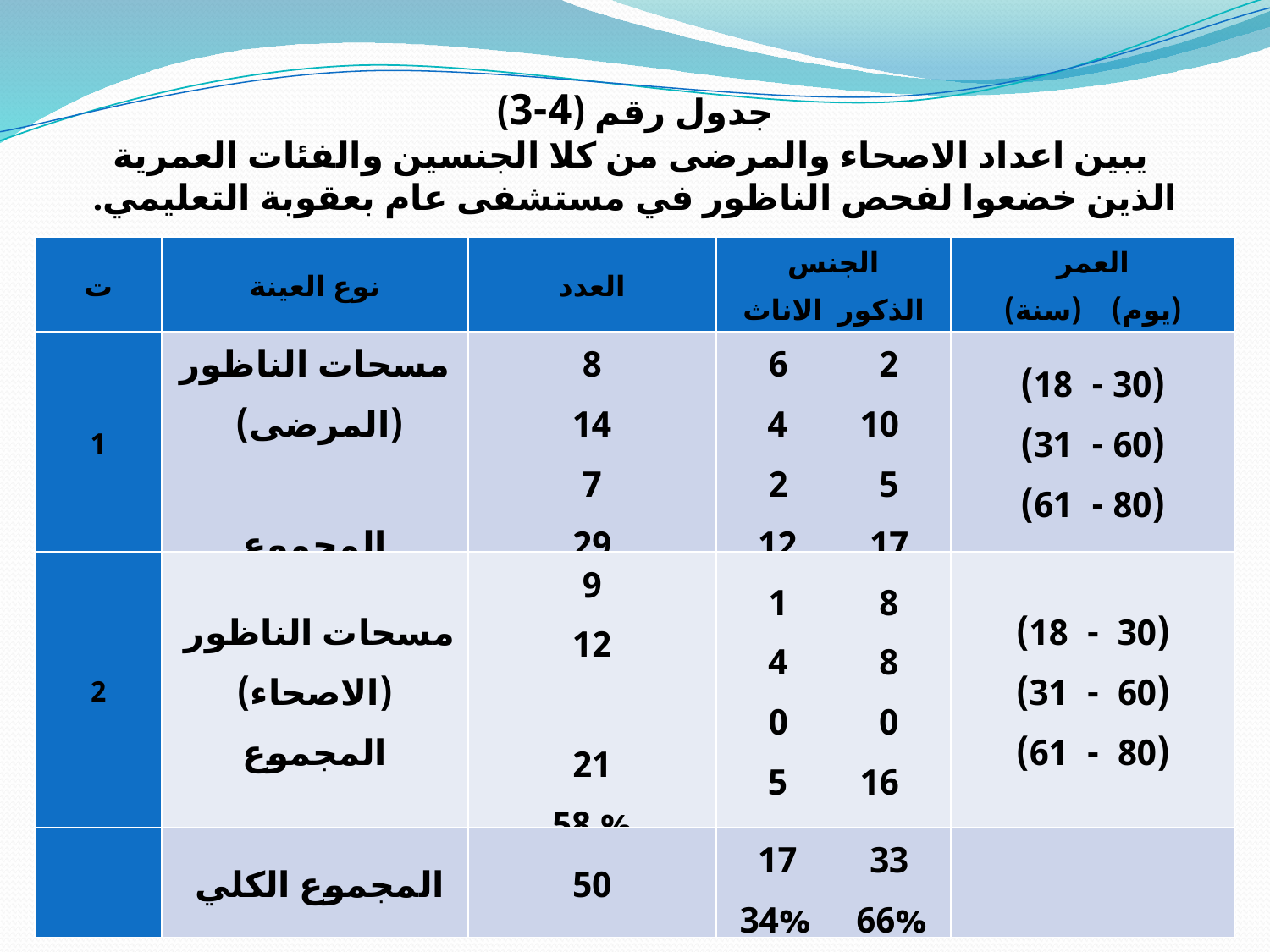

جدول رقم (4-3)
 يبين اعداد الاصحاء والمرضى من كلا الجنسين والفئات العمرية الذين خضعوا لفحص الناظور في مستشفى عام بعقوبة التعليمي.
| ت | نوع العينة | العدد | الجنس الذكور الاناث | العمر (يوم) (سنة) |
| --- | --- | --- | --- | --- |
| 1 | مسحات الناظور (المرضى)   المجموع | 8 14 7 29 | 2 6 10 4 5 2 17 12 | (30 - 18) (60 - 31) (80 - 61) |
| 2 | مسحات الناظور (الاصحاء) المجموع | 9 12   21 % 58 | 8 1 8 4 0 0 16 5 | (30 - 18) (60 - 31) (80 - 61) |
|  | المجموع الكلي | 50 | 33 17 66% 34% |  |